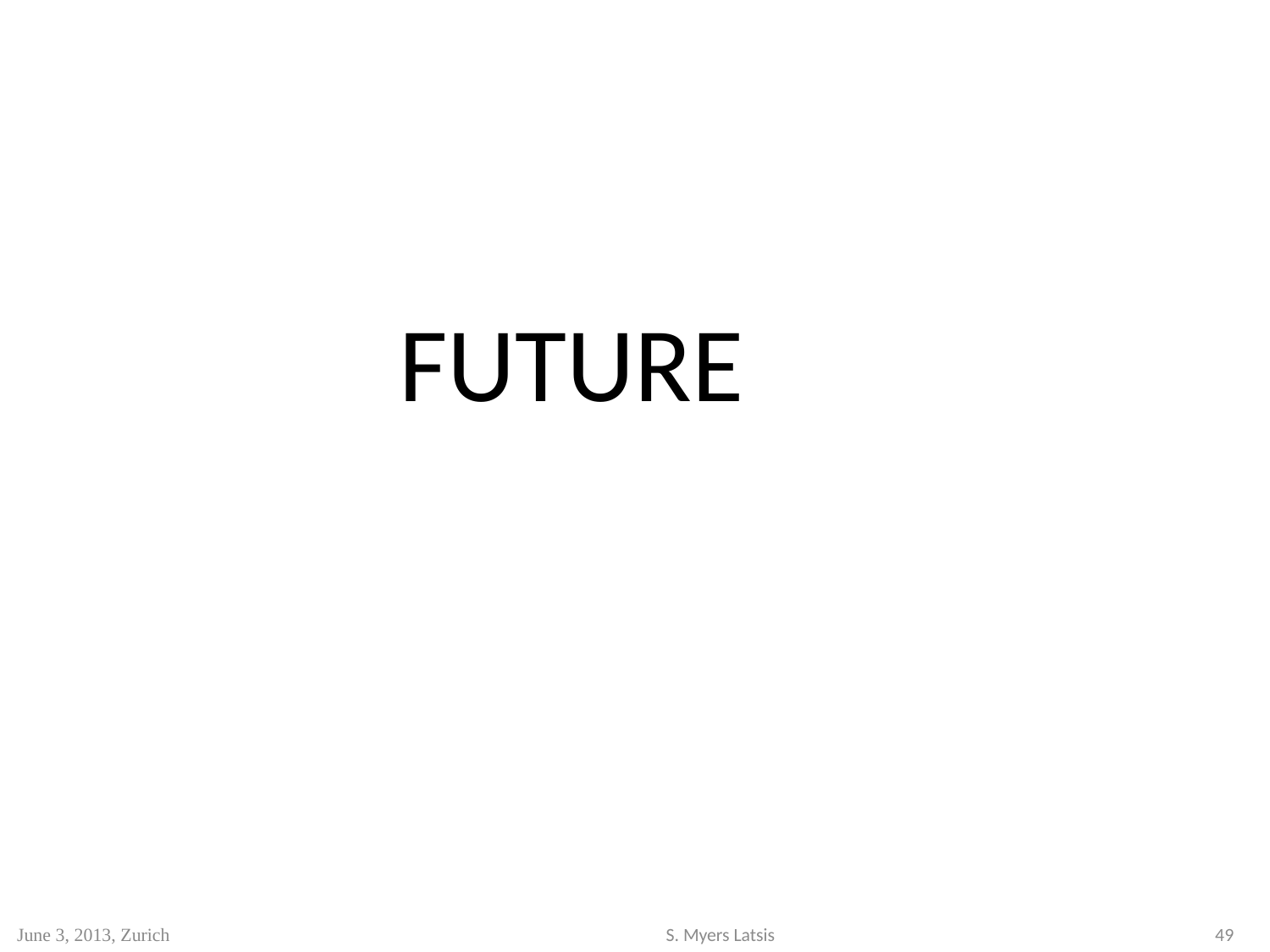

FUTURE
June 3, 2013, Zurich
S. Myers Latsis
49